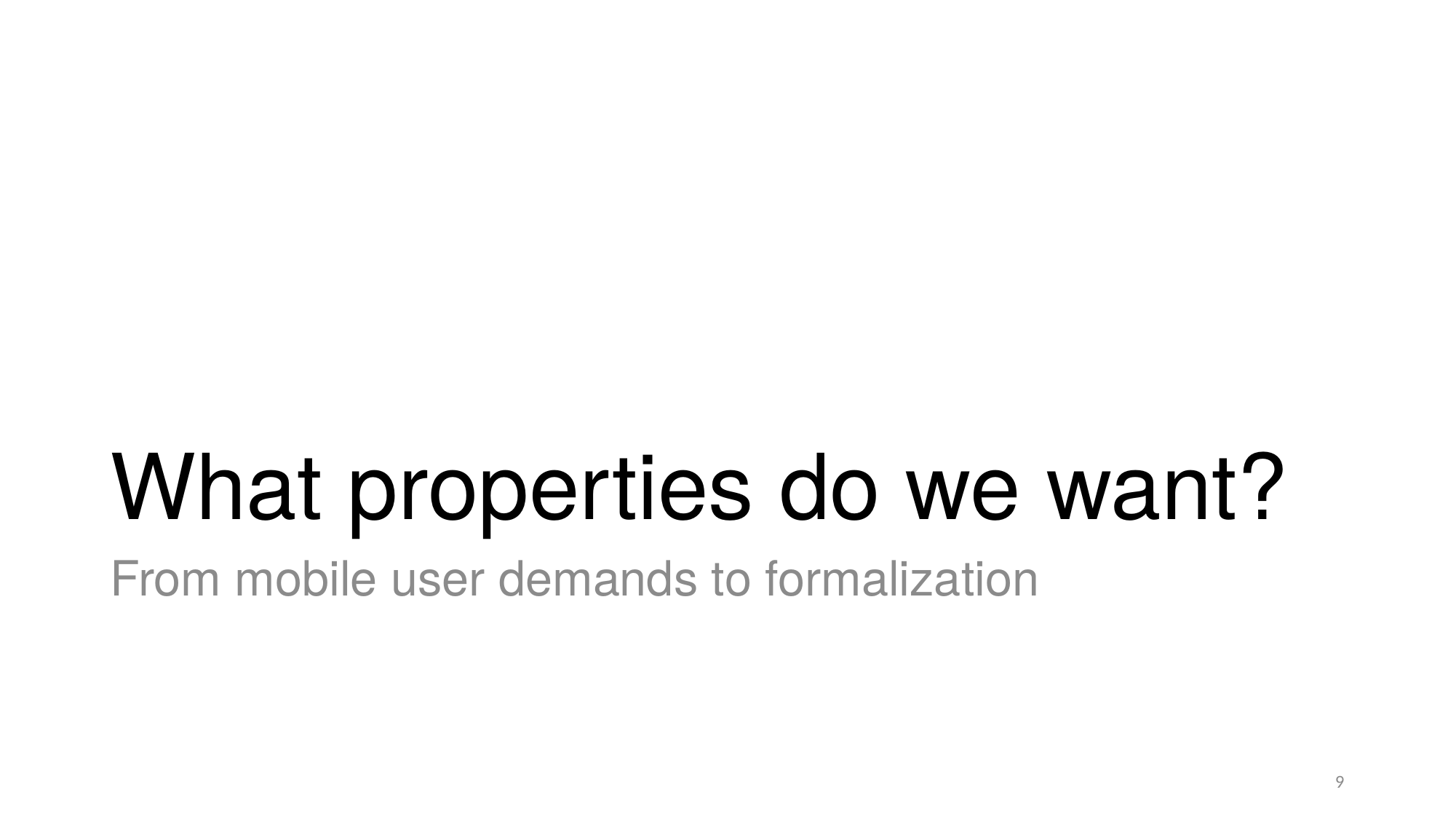

# What properties do we want?
From mobile user demands to formalization
9